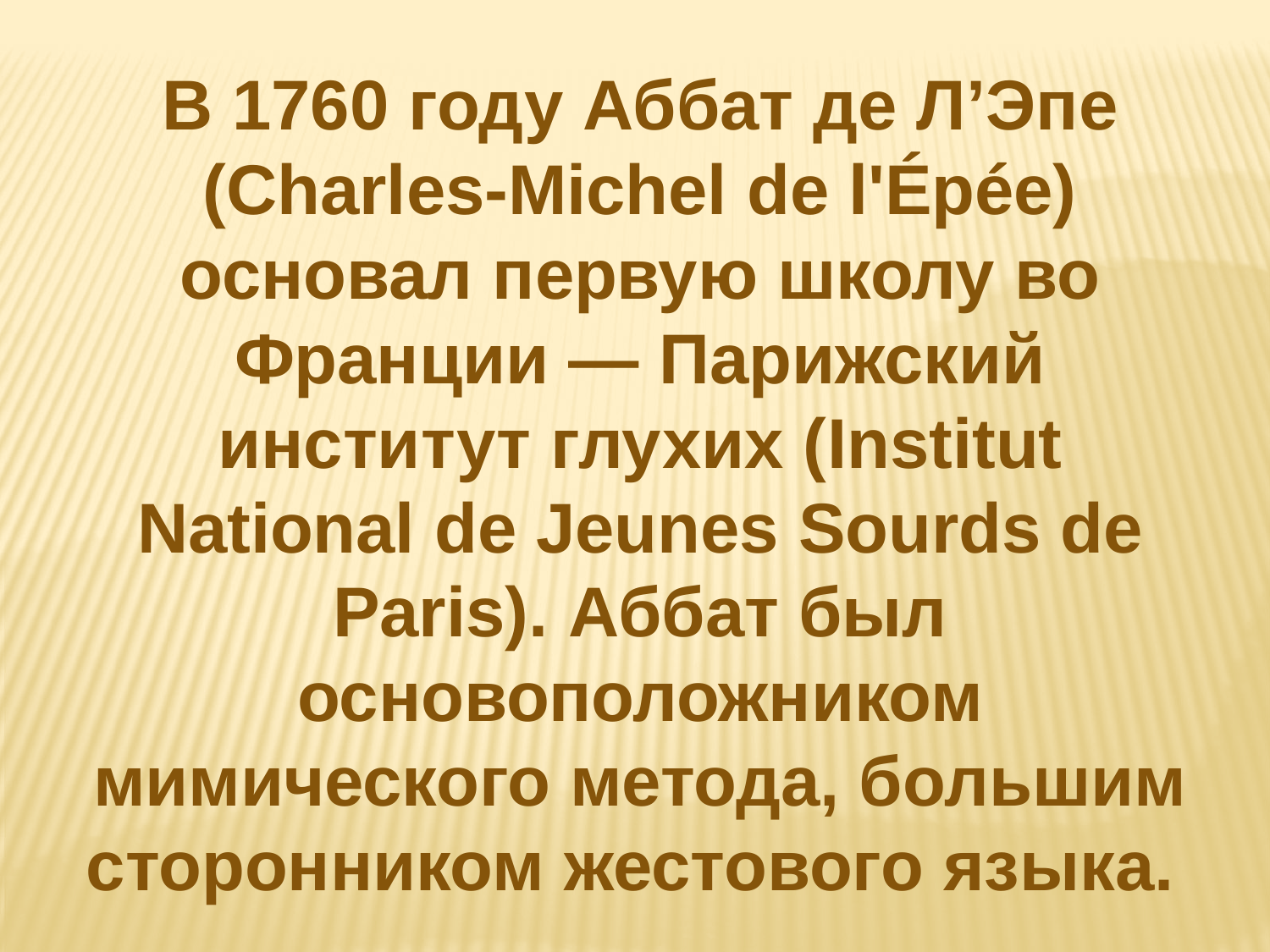

В 1760 году Аббат де Л’Эпе (Charles-Michel de l'Épée) основал первую школу во Франции — Парижский институт глухих (Institut National de Jeunes Sourds de Paris). Аббат был основоположником мимического метода, большим сторонником жестового языка.